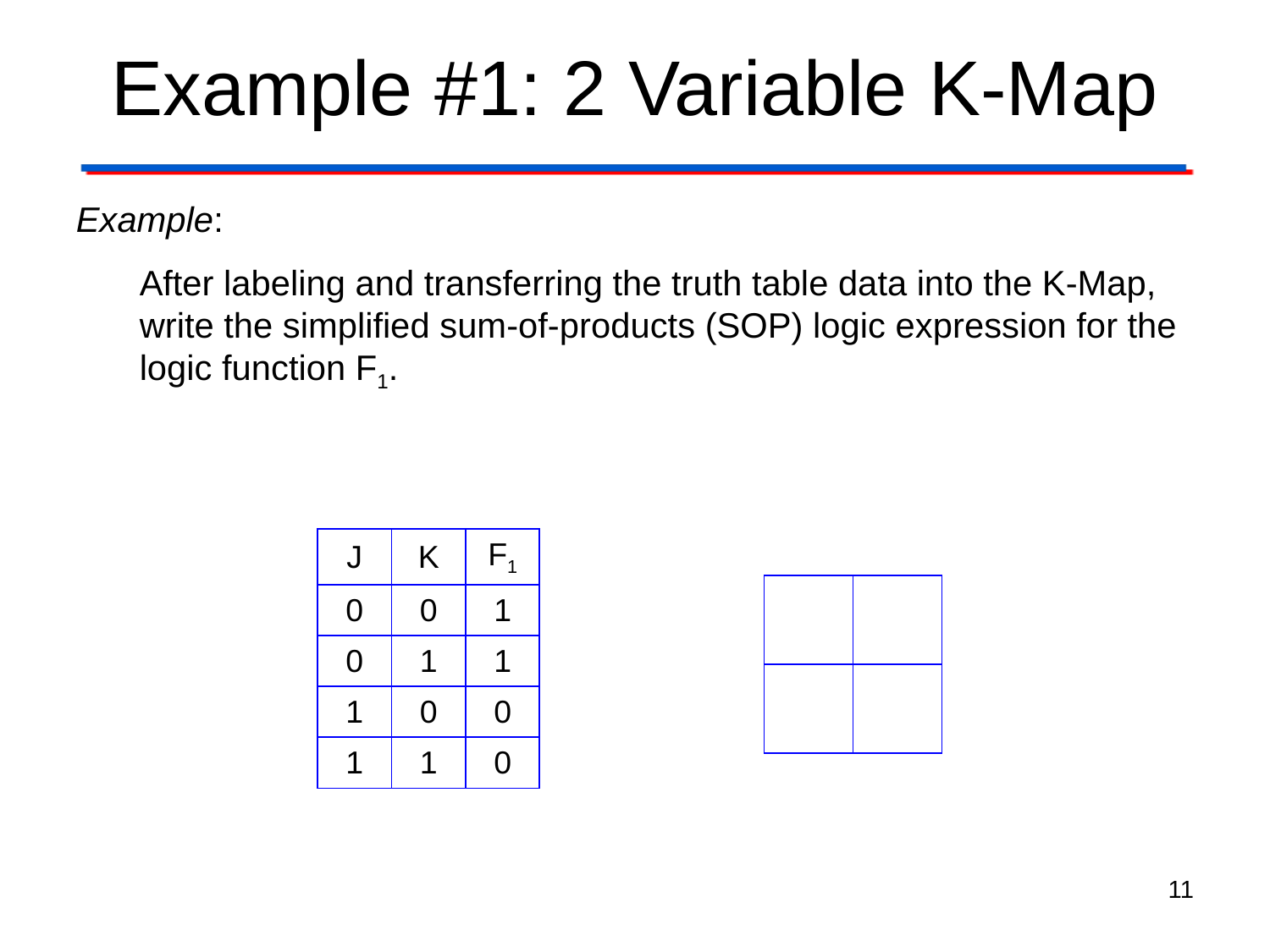

# Example #1: 2 Variable K-Map
Example:
After labeling and transferring the truth table data into the K-Map, write the simplified sum-of-products (SOP) logic expression for the logic function F1.
|  |  | V |
| --- | --- | --- |
|  |  |  |
|  |  |  |
| J | K | F1 |
| --- | --- | --- |
| 0 | 0 | 1 |
| 0 | 1 | 1 |
| 1 | 0 | 0 |
| 1 | 1 | 0 |
11